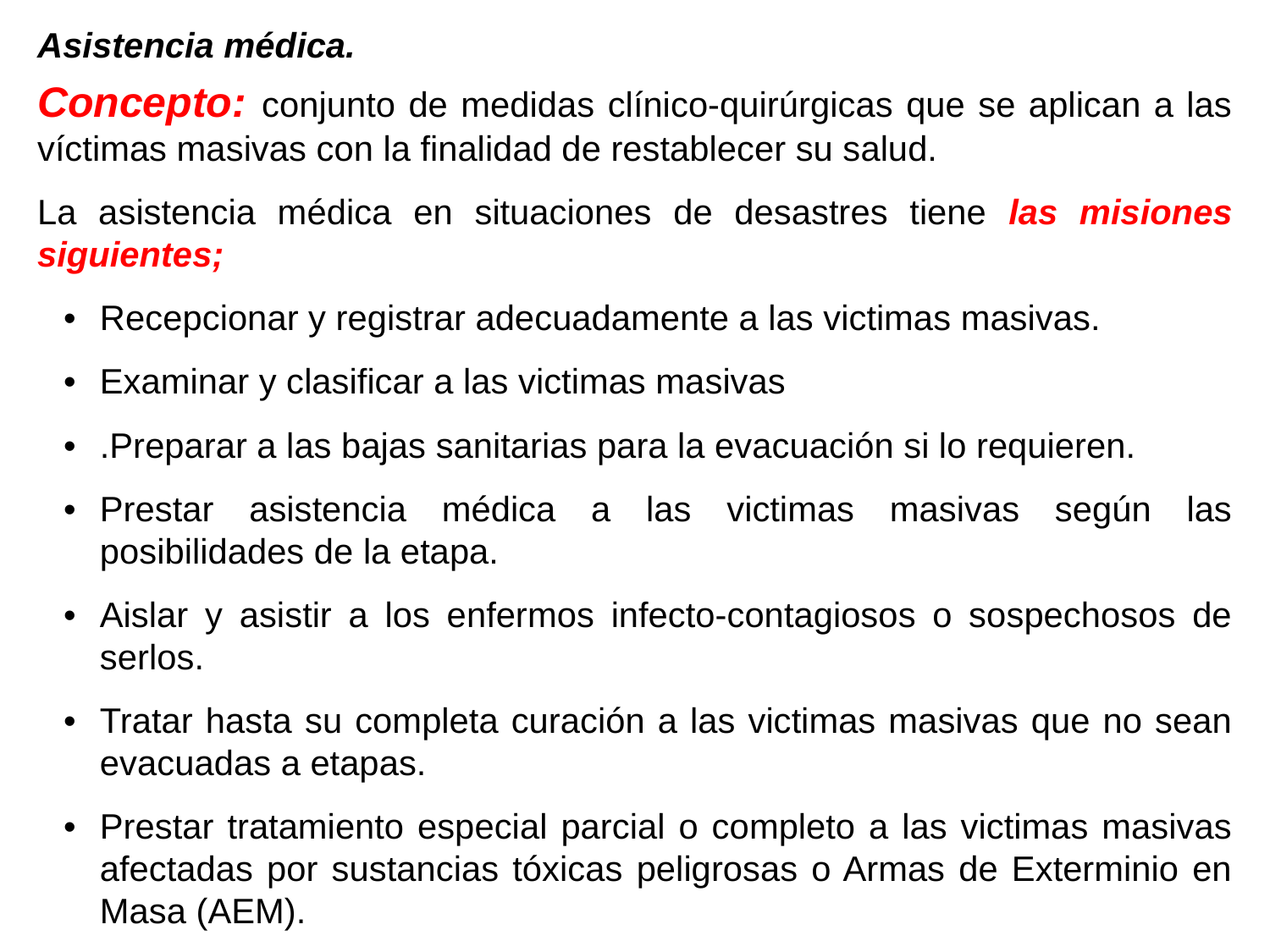

Asistencia médica.
Concepto: conjunto de medidas clínico-quirúrgicas que se aplican a las víctimas masivas con la finalidad de restablecer su salud.
La asistencia médica en situaciones de desastres tiene las misiones siguientes;
•	Recepcionar y registrar adecuadamente a las victimas masivas.
•	Examinar y clasificar a las victimas masivas
•	.Preparar a las bajas sanitarias para la evacuación si lo requieren.
•	Prestar asistencia médica a las victimas masivas según las posibilidades de la etapa.
•	Aislar y asistir a los enfermos infecto-contagiosos o sospechosos de serlos.
•	Tratar hasta su completa curación a las victimas masivas que no sean evacuadas a etapas.
•	Prestar tratamiento especial parcial o completo a las victimas masivas afectadas por sustancias tóxicas peligrosas o Armas de Exterminio en Masa (AEM).